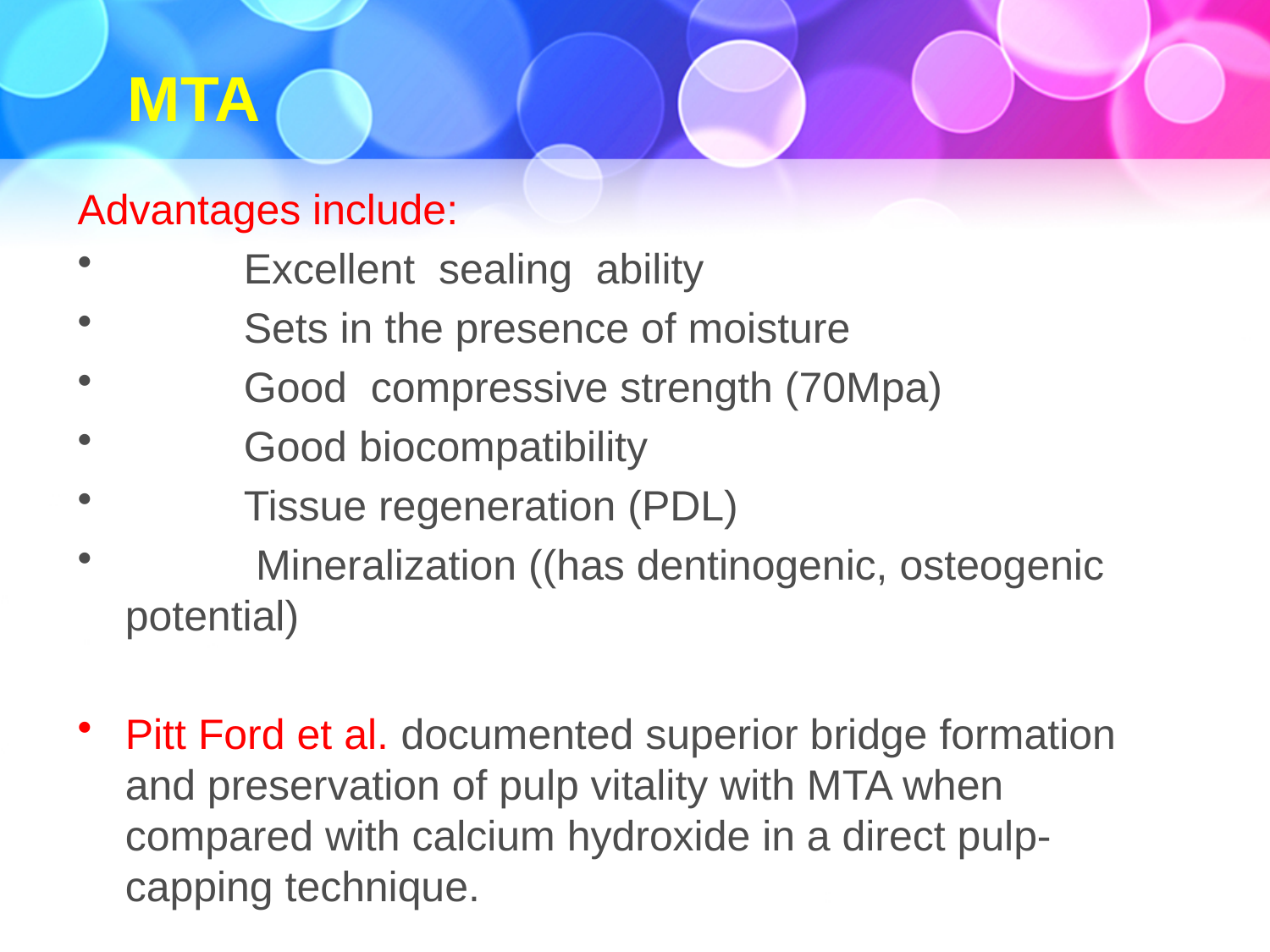

# MTA
Advantages include:
          Excellent  sealing  ability
          Sets in the presence of moisture
          Good  compressive strength (70Mpa)
          Good biocompatibility
          Tissue regeneration (PDL)
           Mineralization ((has dentinogenic, osteogenic potential)

Pitt Ford et al. documented superior bridge formation and preservation of pulp vitality with MTA when compared with calcium hydroxide in a direct pulp-capping technique.